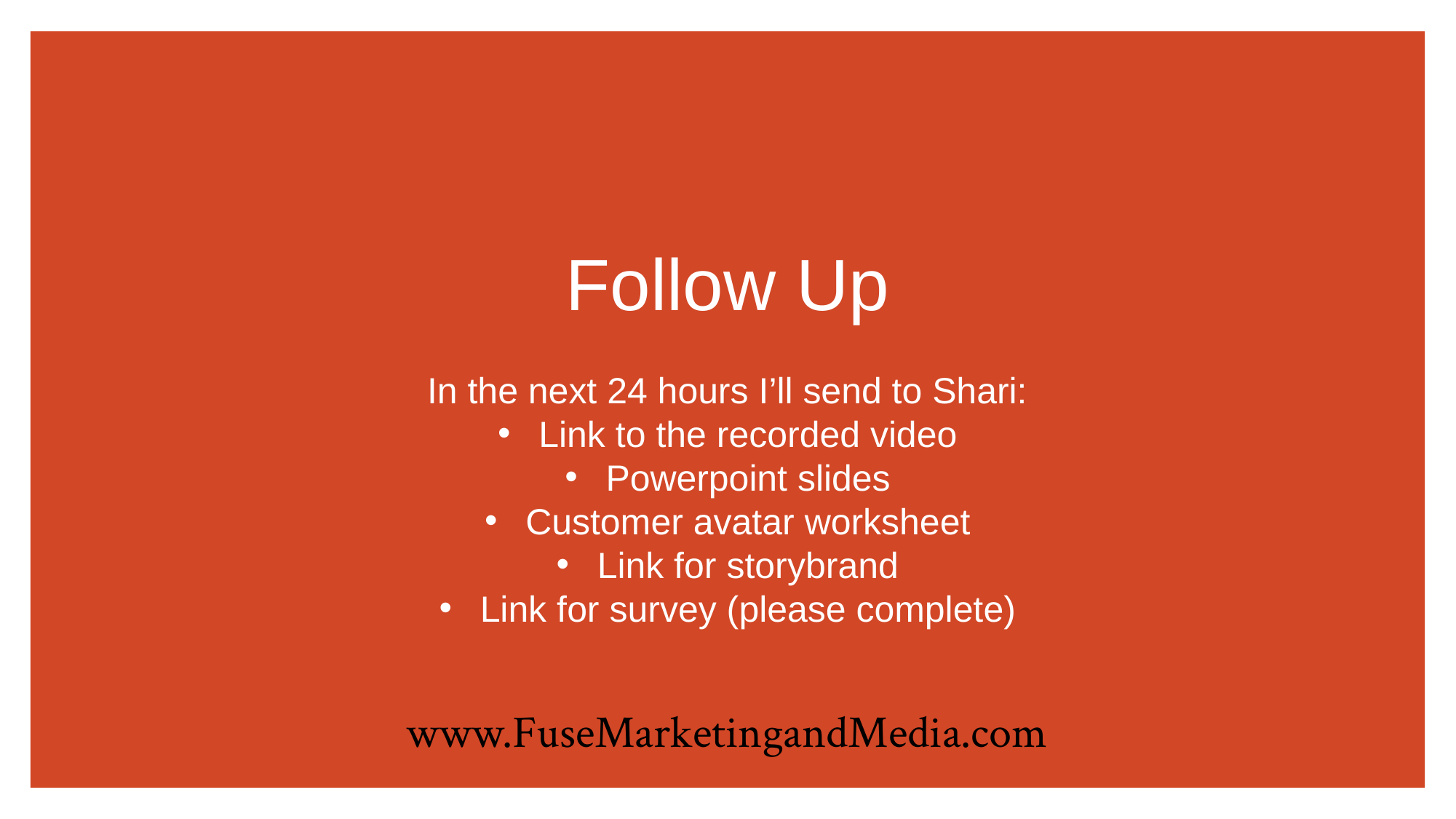

# Follow Up
In the next 24 hours I’ll send to Shari:
Link to the recorded video
Powerpoint slides
Customer avatar worksheet
Link for storybrand
Link for survey (please complete)
www.FuseMarketingandMedia.com